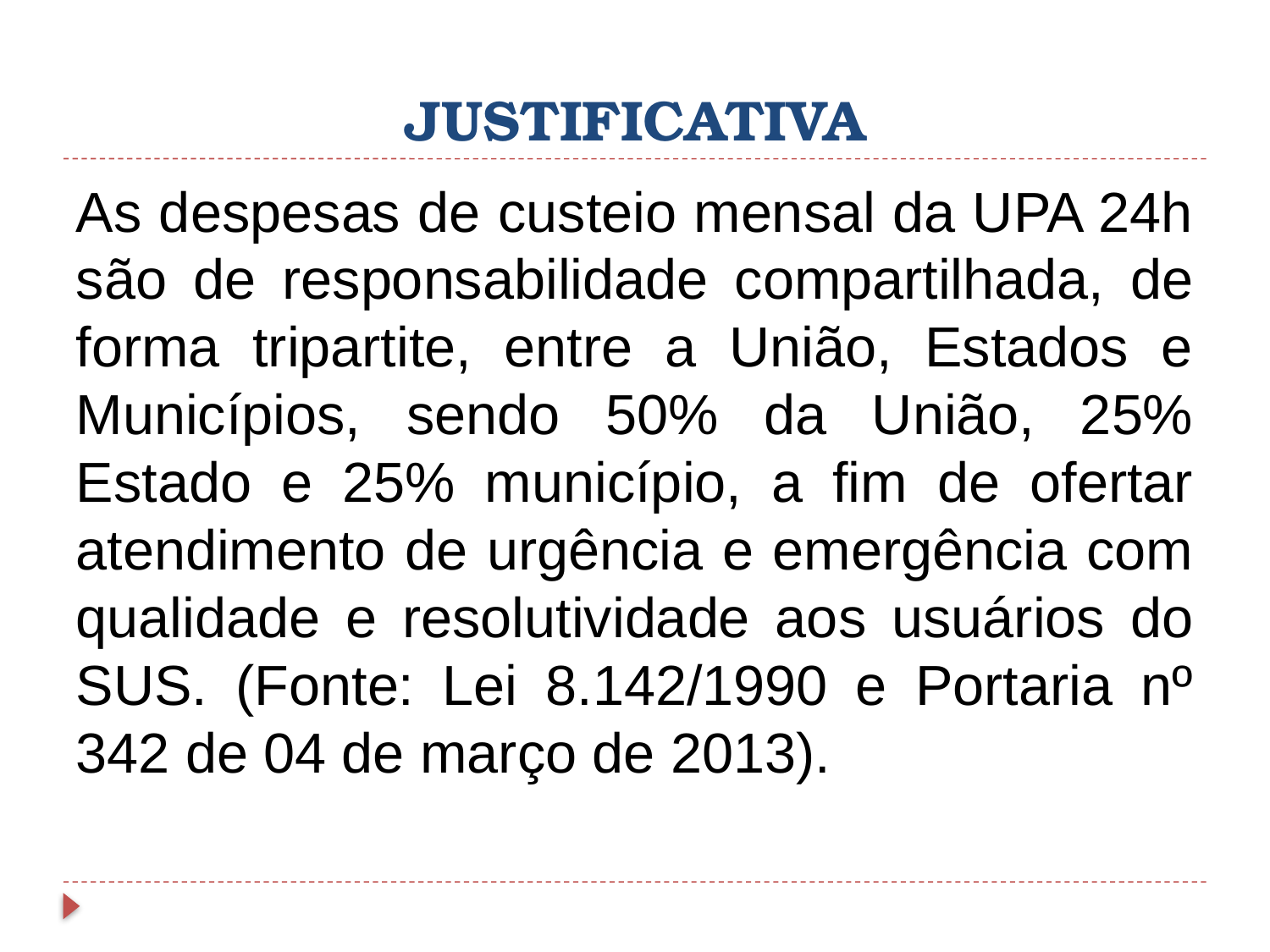

JUSTIFICATIVA
As despesas de custeio mensal da UPA 24h são de responsabilidade compartilhada, de forma tripartite, entre a União, Estados e Municípios, sendo 50% da União, 25% Estado e 25% município, a fim de ofertar atendimento de urgência e emergência com qualidade e resolutividade aos usuários do SUS. (Fonte: Lei 8.142/1990 e Portaria nº 342 de 04 de março de 2013).